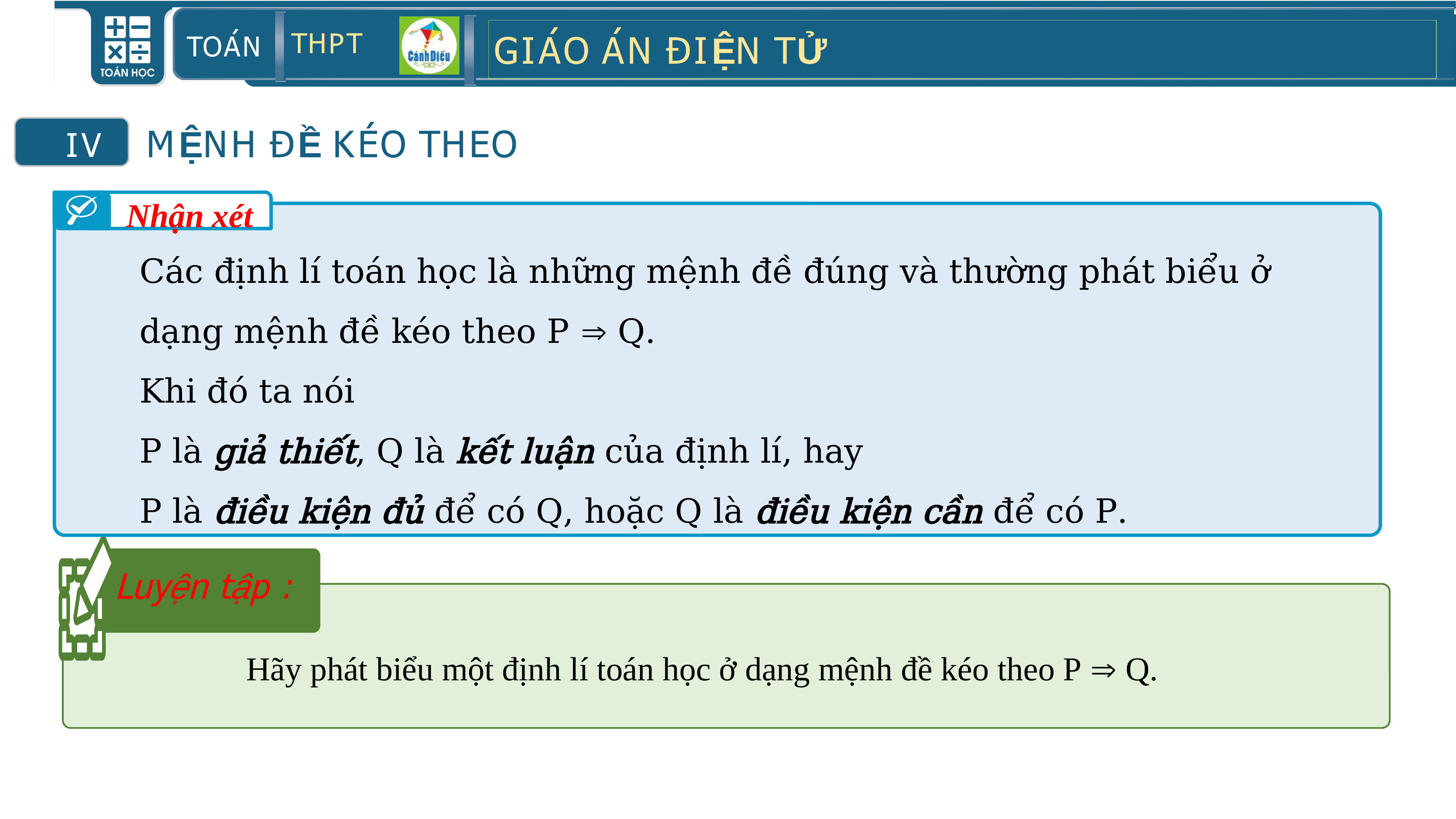

MỆNH ĐỀ KÉO THEO
IV

Nhận xét

Các định lí toán học là những mệnh đề đúng và thường phát biểu ở dạng mệnh đề kéo theo P ⇒ Q.
Khi đó ta nói
P là giả thiết, Q là kết luận của định lí, hay
P là điều kiện đủ để có Q, hoặc Q là điều kiện cần để có P.

Luyện tập :

 Hãy phát biểu một định lí toán học ở dạng mệnh đề kéo theo P ⇒ Q.